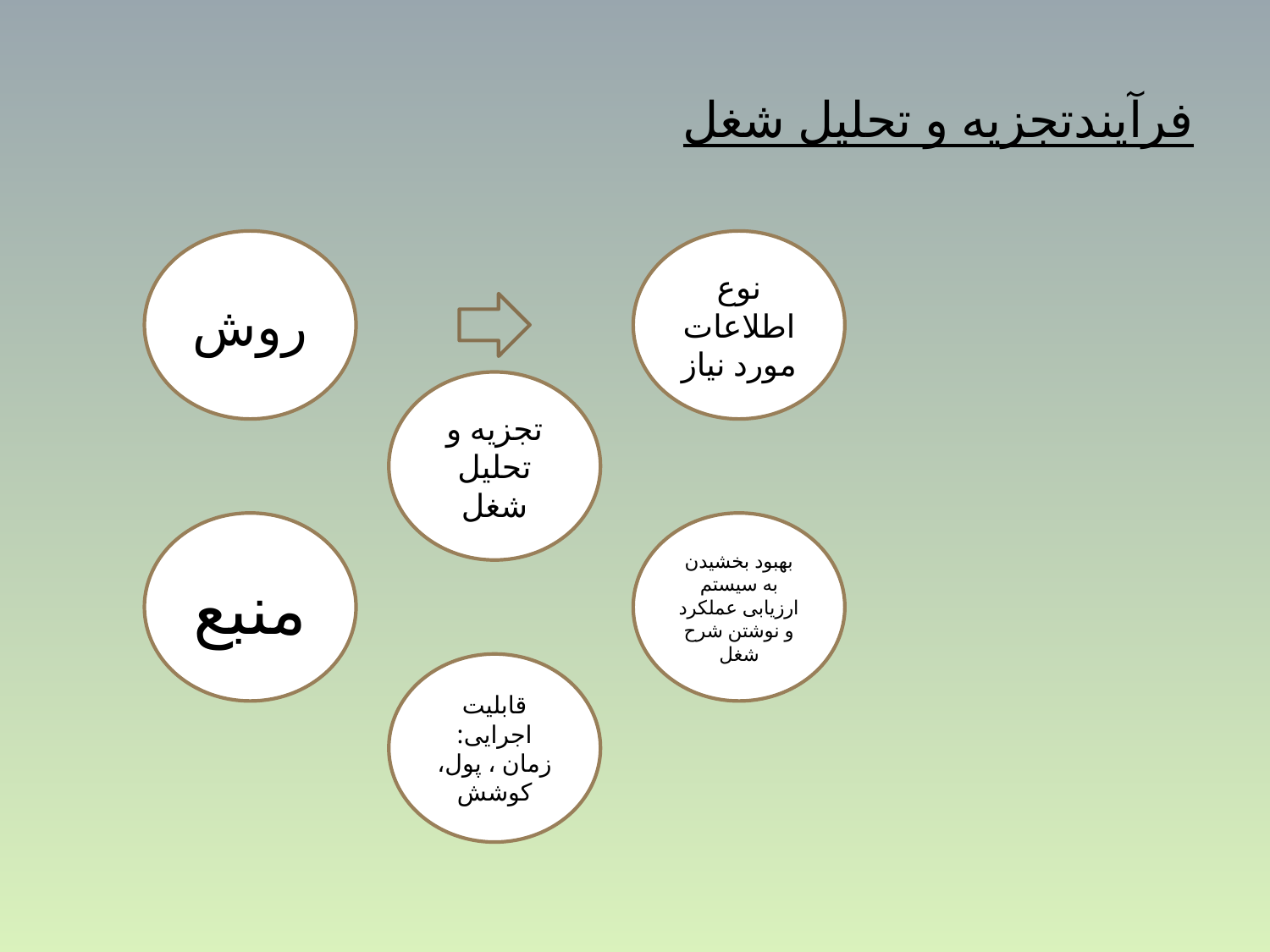

# فرآیندتجزیه و تحلیل شغل
تجزیه و تحلیل شغل
بهبود بخشیدن به سیستم ارزیابی عملکرد و نوشتن شرح شغل
قابلیت اجرایی: زمان ، پول، کوشش
منبع
روش